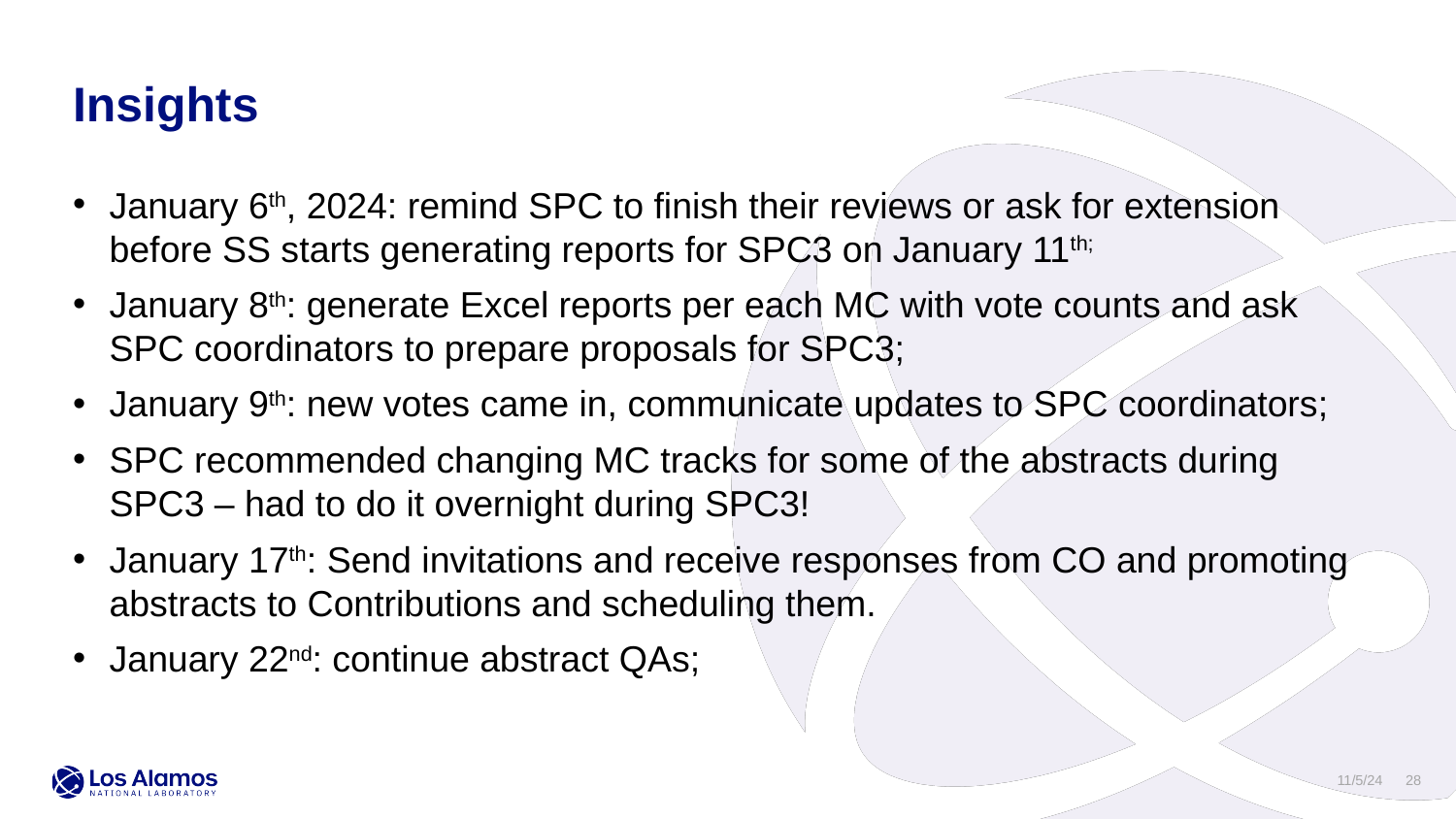

Insights
January 6th, 2024: remind SPC to finish their reviews or ask for extension before SS starts generating reports for SPC3 on January 11th;
January 8th: generate Excel reports per each MC with vote counts and ask SPC coordinators to prepare proposals for SPC3;
January 9th: new votes came in, communicate updates to SPC coordinators;
SPC recommended changing MC tracks for some of the abstracts during SPC3 – had to do it overnight during SPC3!
January 17th: Send invitations and receive responses from CO and promoting abstracts to Contributions and scheduling them.
January 22nd: continue abstract QAs;